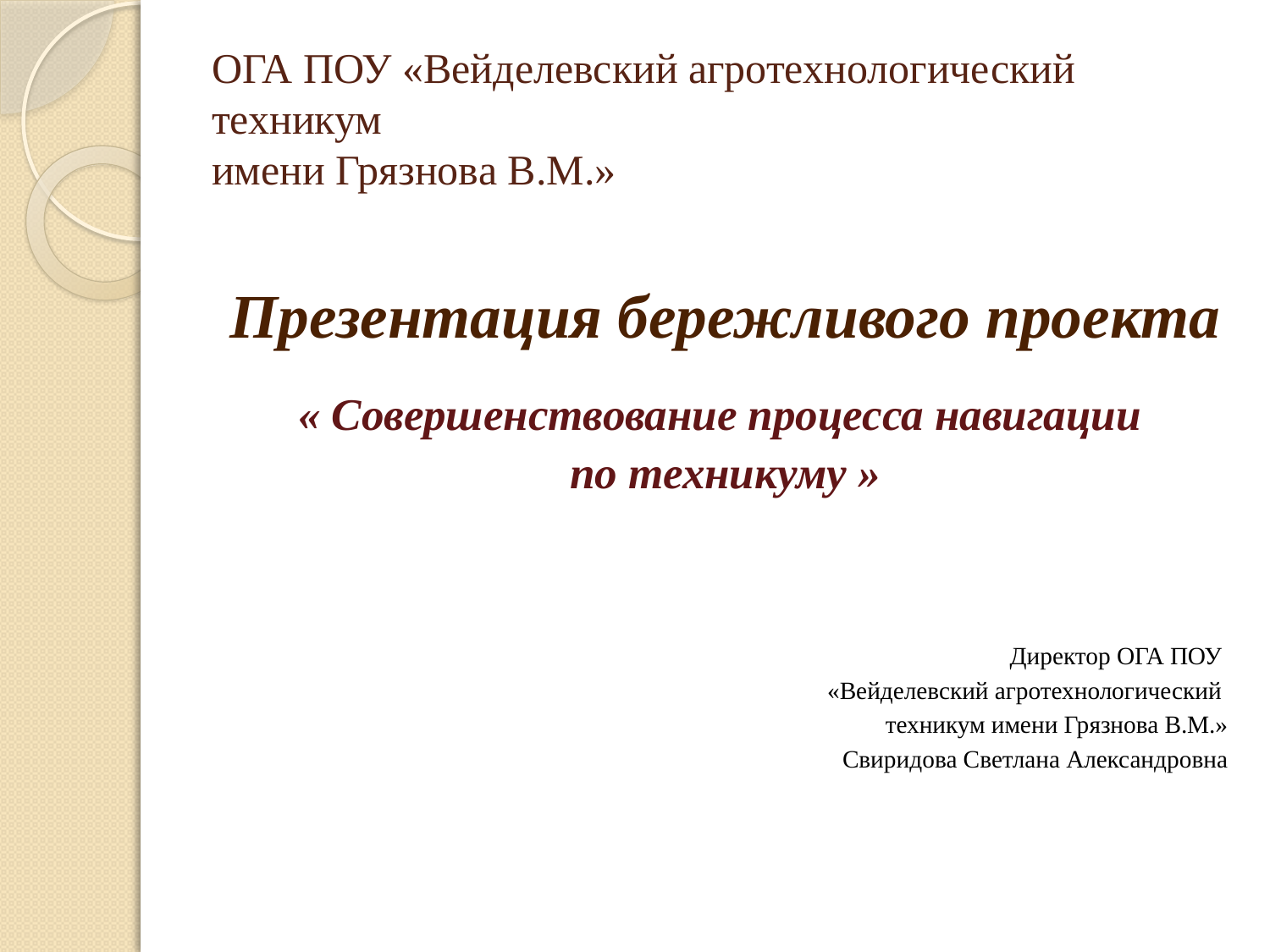

# ОГА ПОУ «Вейделевский агротехнологический техникум имени Грязнова В.М.»

Презентация бережливого проекта
« Совершенствование процесса навигации
по техникуму »

Директор ОГА ПОУ
«Вейделевский агротехнологический
техникум имени Грязнова В.М.»
Свиридова Светлана Александровна